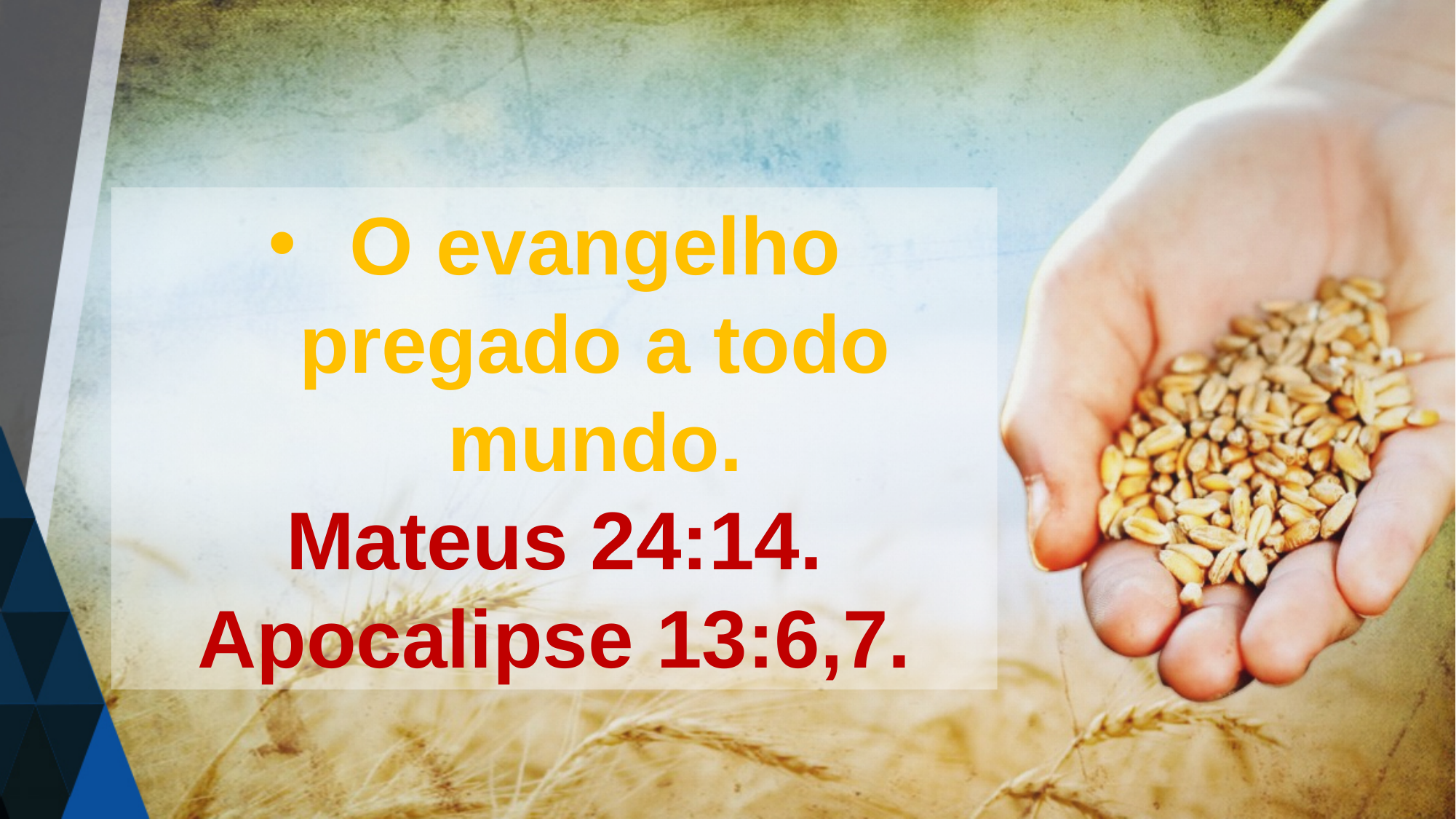

O evangelho pregado a todo mundo.
Mateus 24:14.
Apocalipse 13:6,7.